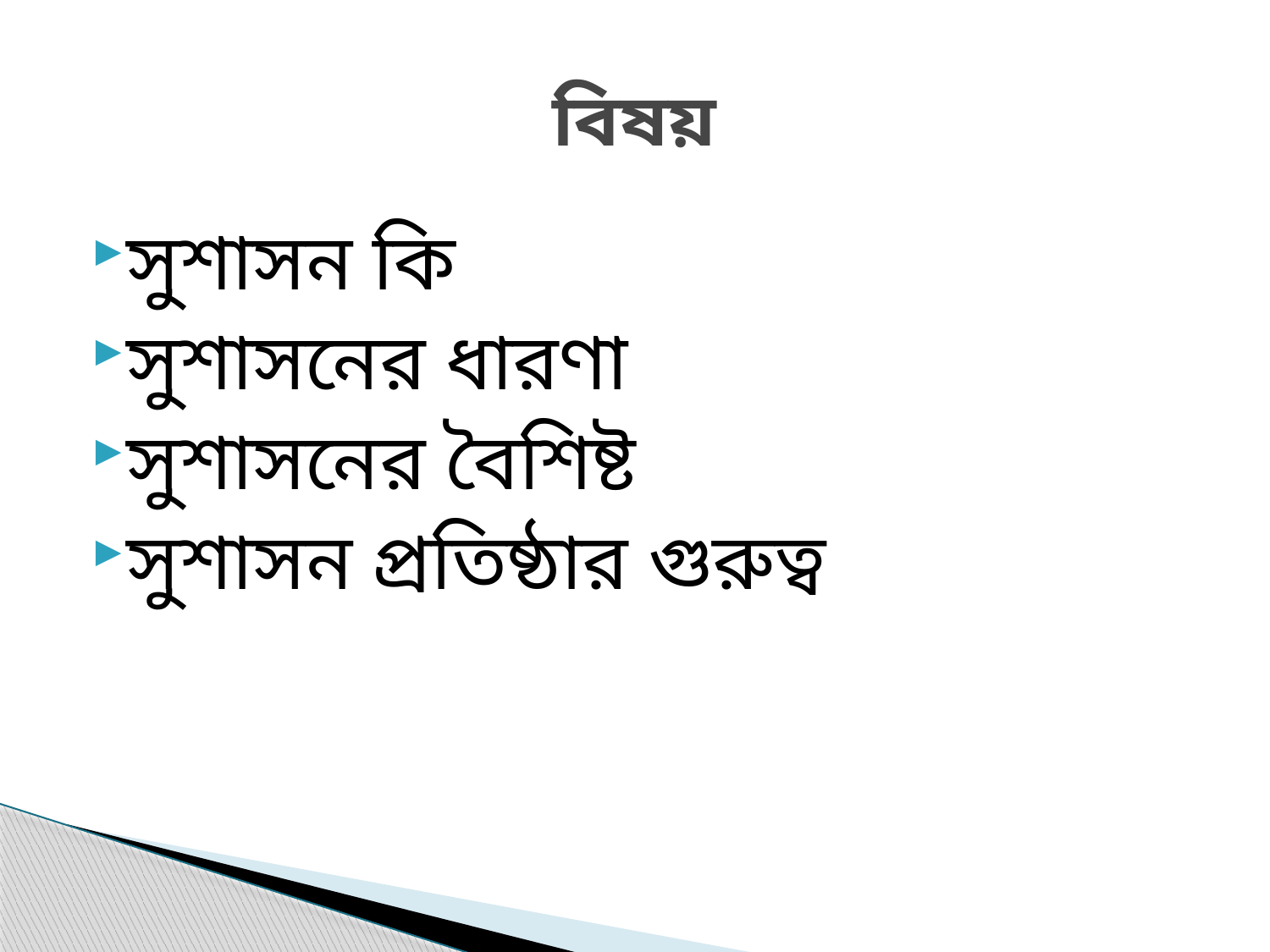

# বিষয়
সুশাসন কি
সুশাসনের ধারণা
সুশাসনের বৈশিষ্ট
সুশাসন প্রতিষ্ঠার গুরুত্ব